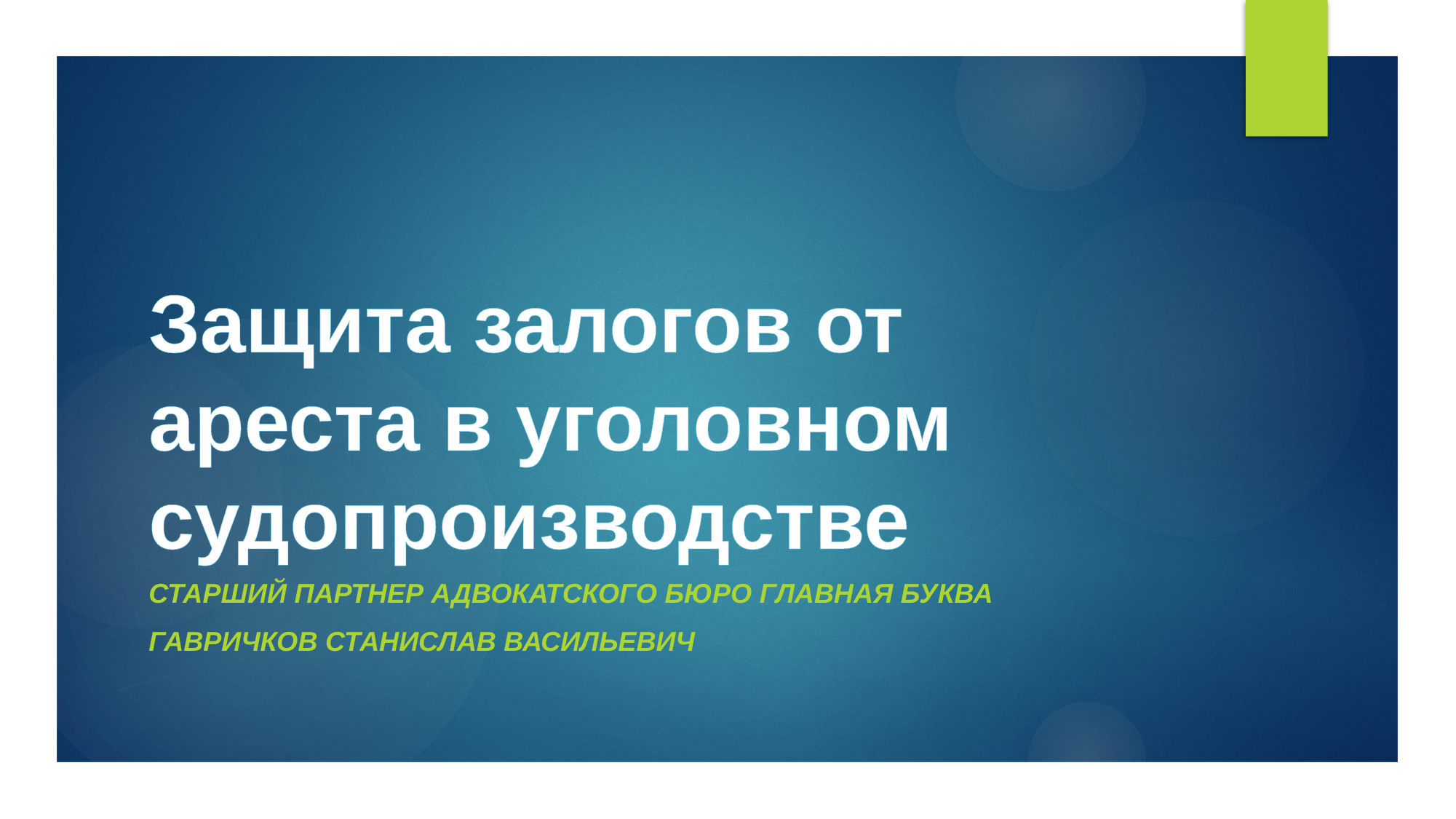

# Защита залогов от ареста в уголовном судопроизводстве
Старший партнер Адвокатского бюро Главная Буква
Гавричков Станислав Васильевич